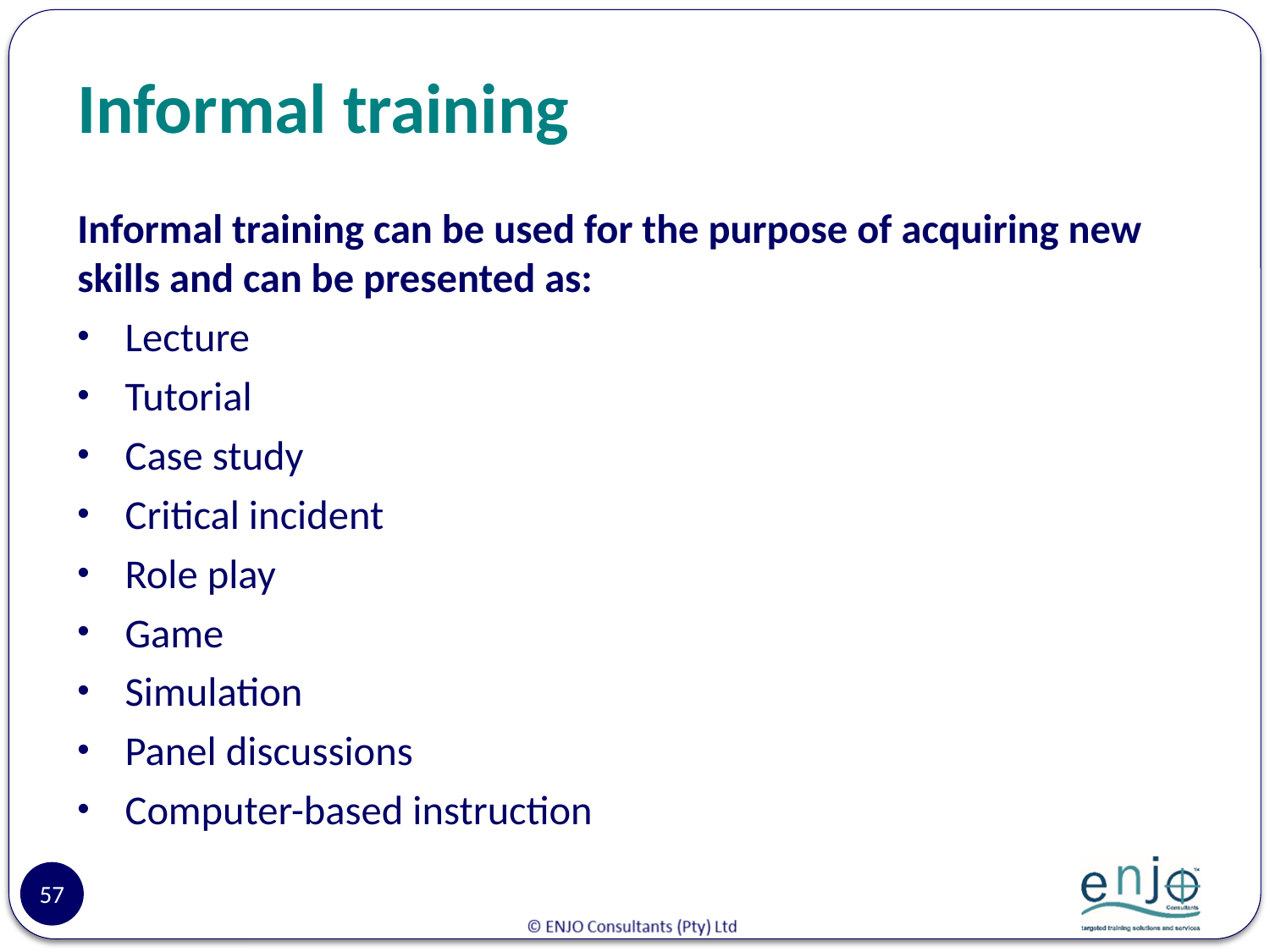

# Informal training
Informal training can be used for the purpose of acquiring new skills and can be presented as:
Lecture
Tutorial
Case study
Critical incident
Role play
Game
Simulation
Panel discussions
Computer-based instruction
57